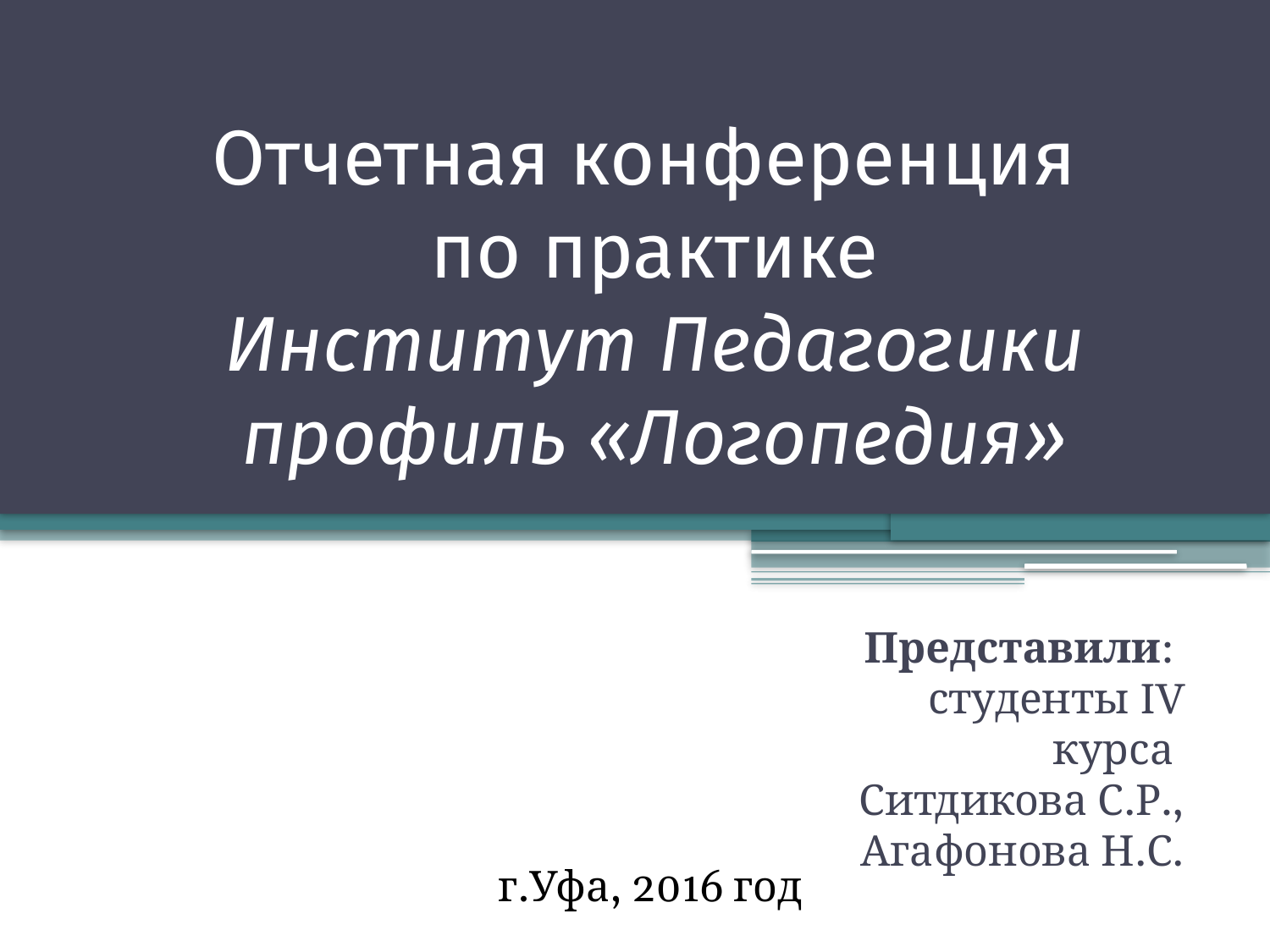

# Отчетная конференция по практике Институт Педагогики профиль «Логопедия»
Представили:
студенты IV курса
Ситдикова С.Р.,
Агафонова Н.С.
г.Уфа, 2016 год